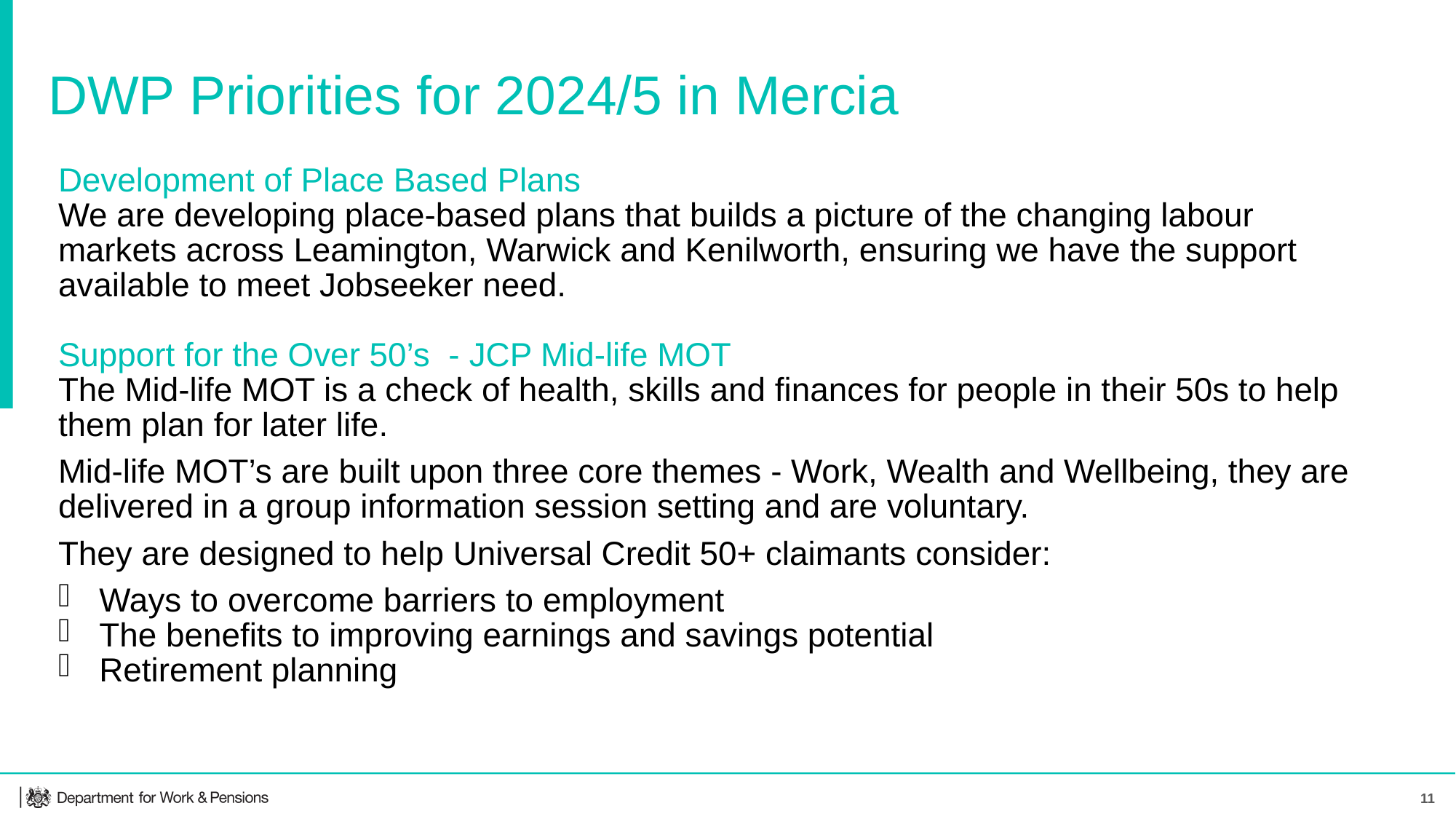

DWP Priorities for 2024/5 in Mercia
Development of Place Based Plans
We are developing place-based plans that builds a picture of the changing labour markets across Leamington, Warwick and Kenilworth, ensuring we have the support available to meet Jobseeker need.

Support for the Over 50’s  - JCP Mid-life MOT
The Mid-life MOT is a check of health, skills and finances for people in their 50s to help them plan for later life.
Mid-life MOT’s are built upon three core themes - Work, Wealth and Wellbeing, they are delivered in a group information session setting and are voluntary.
They are designed to help Universal Credit 50+ claimants consider:
Ways to overcome barriers to employment
The benefits to improving earnings and savings potential
Retirement planning